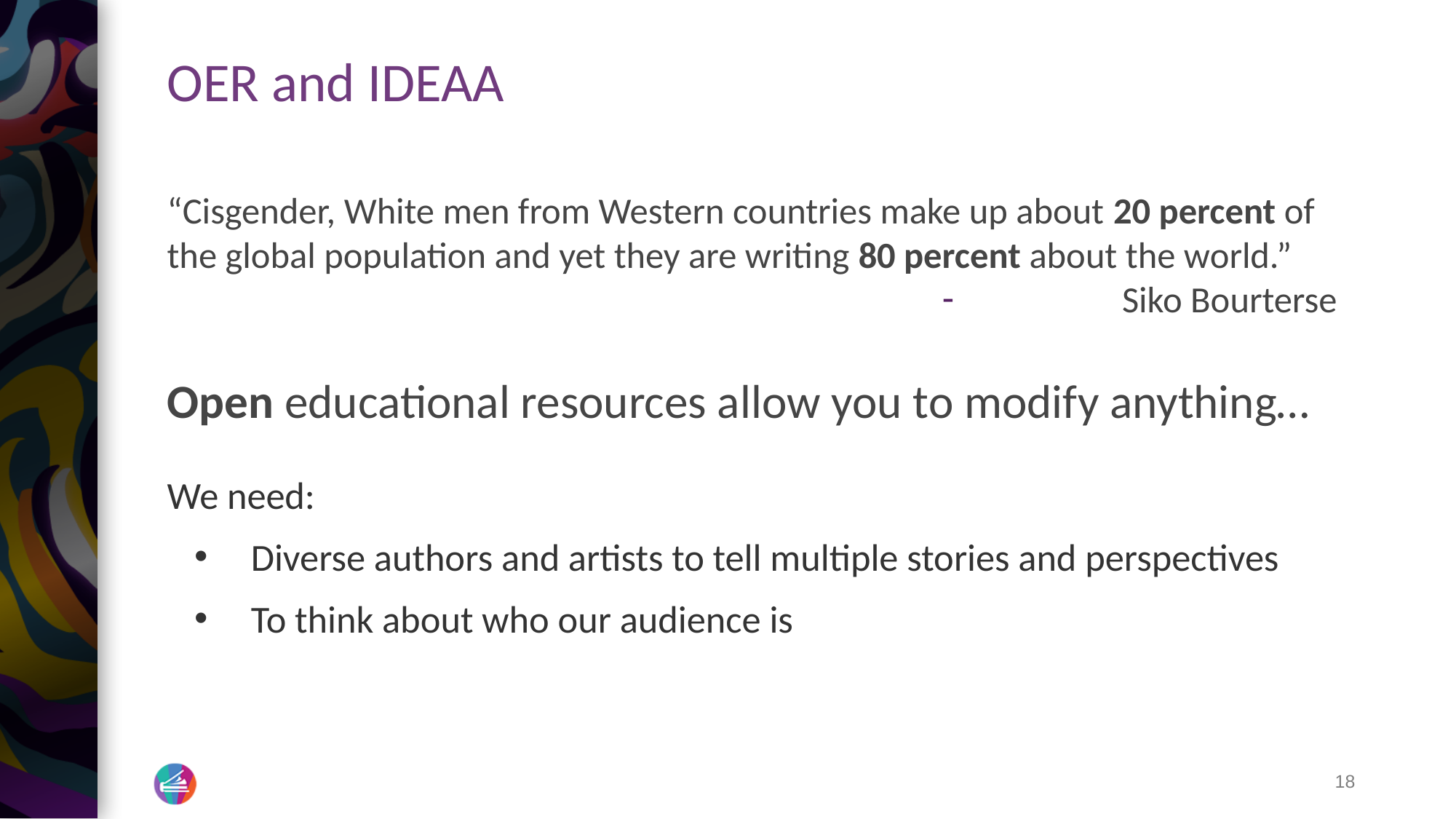

# OER and IDEAA
“Cisgender, White men from Western countries make up about 20 percent of the global population and yet they are writing 80 percent about the world.”
Siko Bourterse

Open educational resources allow you to modify anything…
We need:
Diverse authors and artists to tell multiple stories and perspectives
To think about who our audience is

18